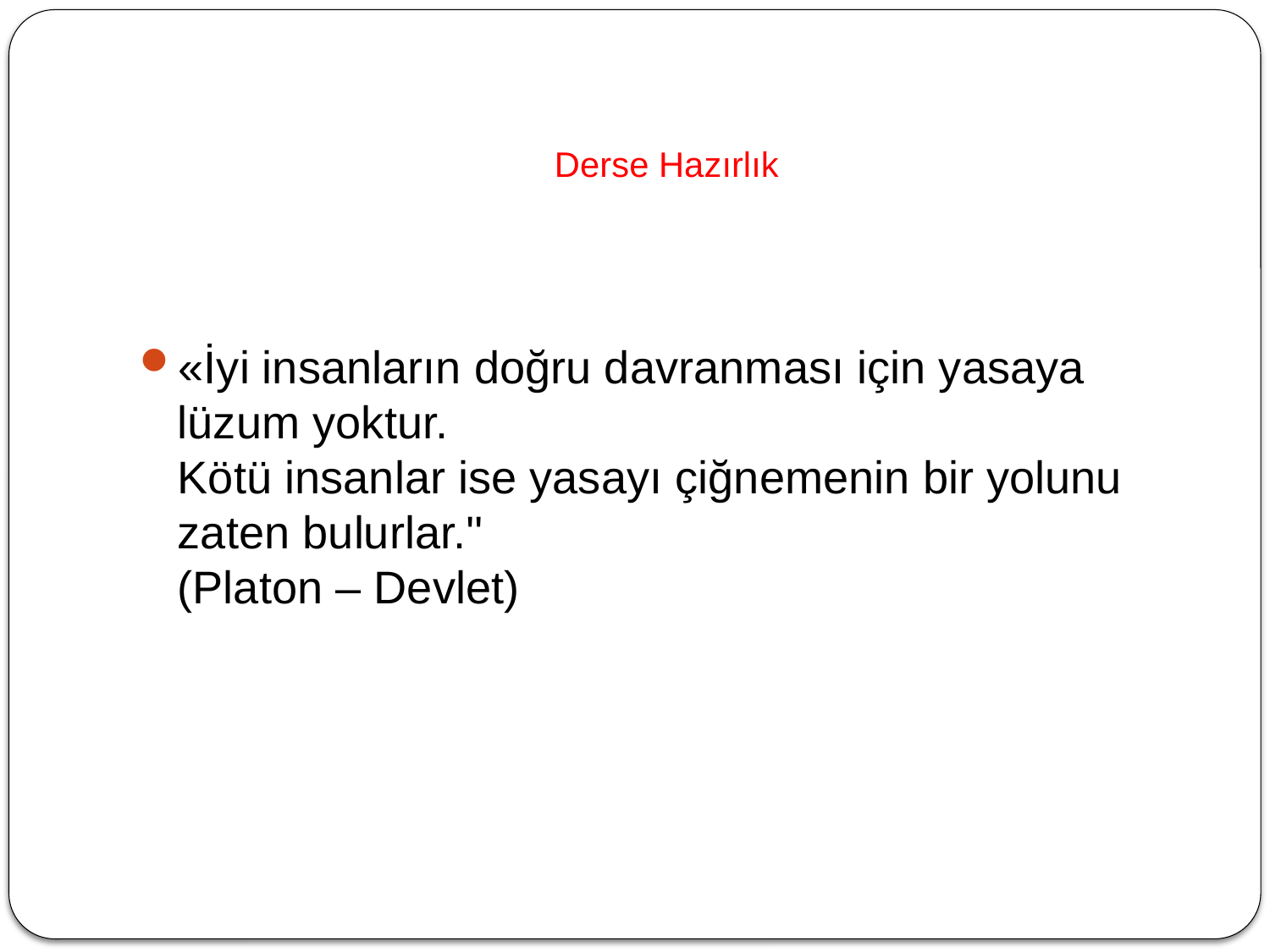

# Derse Hazırlık

«İyi insanların doğru davranması için yasaya lüzum yoktur. 
Kötü insanlar ise yasayı çiğnemenin bir yolunu zaten bulurlar.''
(Platon – Devlet)